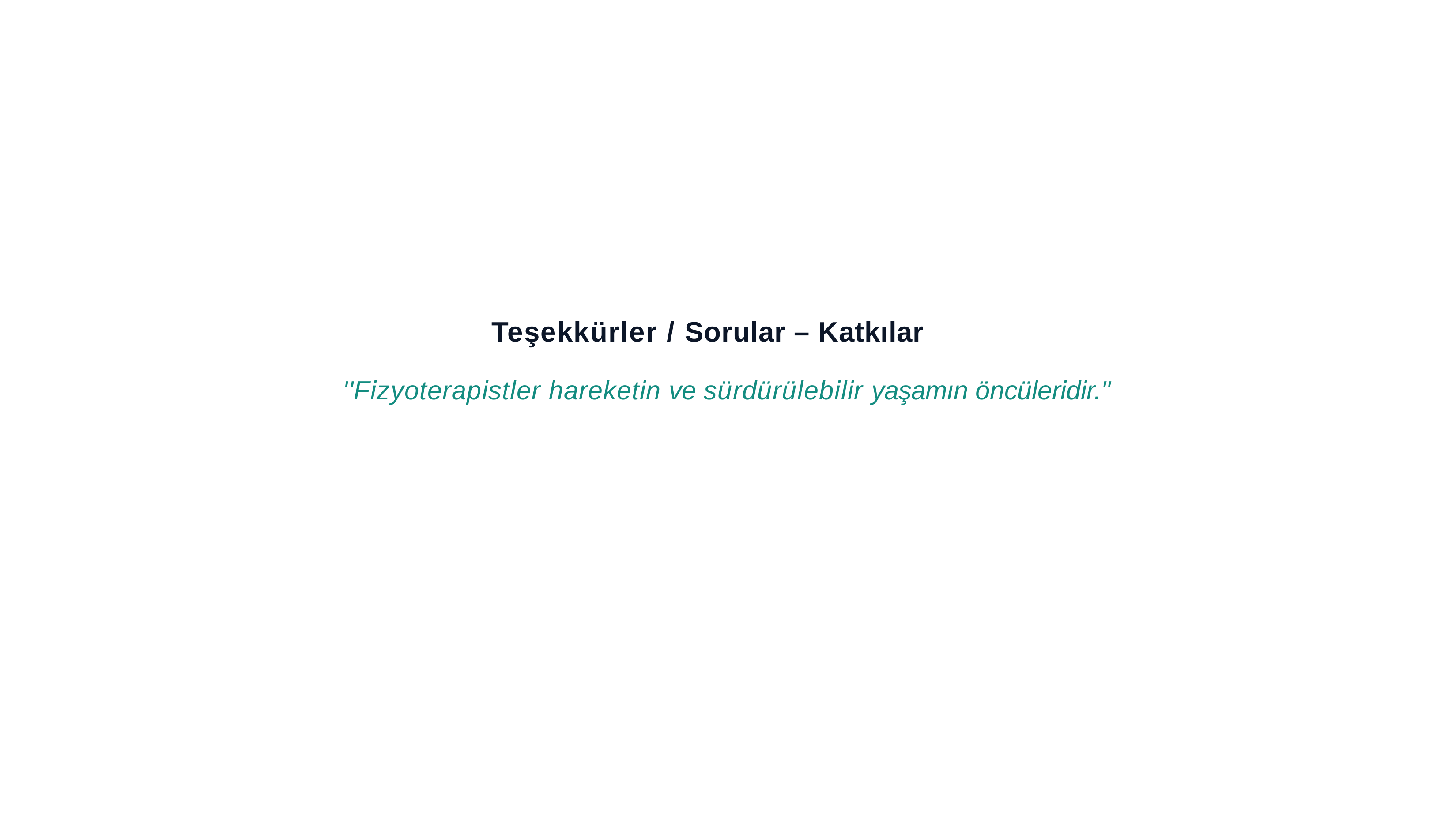

# Teşekkürler / Sorular – Katkılar
''Fizyoterapistler hareketin ve sürdürülebilir yaşamın öncüleridir."